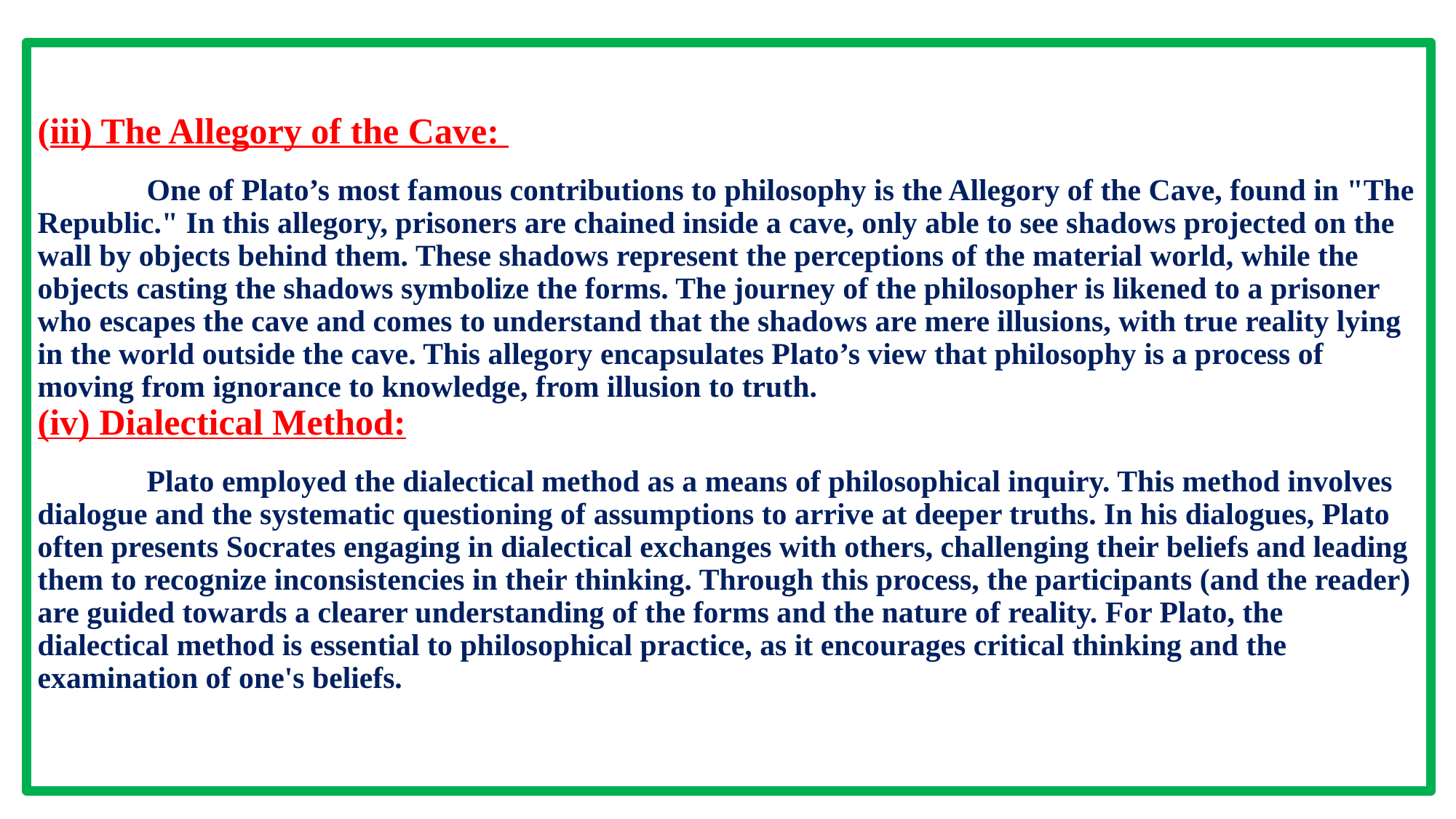

# (iii) The Allegory of the Cave: One of Plato’s most famous contributions to philosophy is the Allegory of the Cave, found in "The Republic." In this allegory, prisoners are chained inside a cave, only able to see shadows projected on the wall by objects behind them. These shadows represent the perceptions of the material world, while the objects casting the shadows symbolize the forms. The journey of the philosopher is likened to a prisoner who escapes the cave and comes to understand that the shadows are mere illusions, with true reality lying in the world outside the cave. This allegory encapsulates Plato’s view that philosophy is a process of moving from ignorance to knowledge, from illusion to truth. (iv) Dialectical Method: Plato employed the dialectical method as a means of philosophical inquiry. This method involves dialogue and the systematic questioning of assumptions to arrive at deeper truths. In his dialogues, Plato often presents Socrates engaging in dialectical exchanges with others, challenging their beliefs and leading them to recognize inconsistencies in their thinking. Through this process, the participants (and the reader) are guided towards a clearer understanding of the forms and the nature of reality. For Plato, the dialectical method is essential to philosophical practice, as it encourages critical thinking and the examination of one's beliefs.